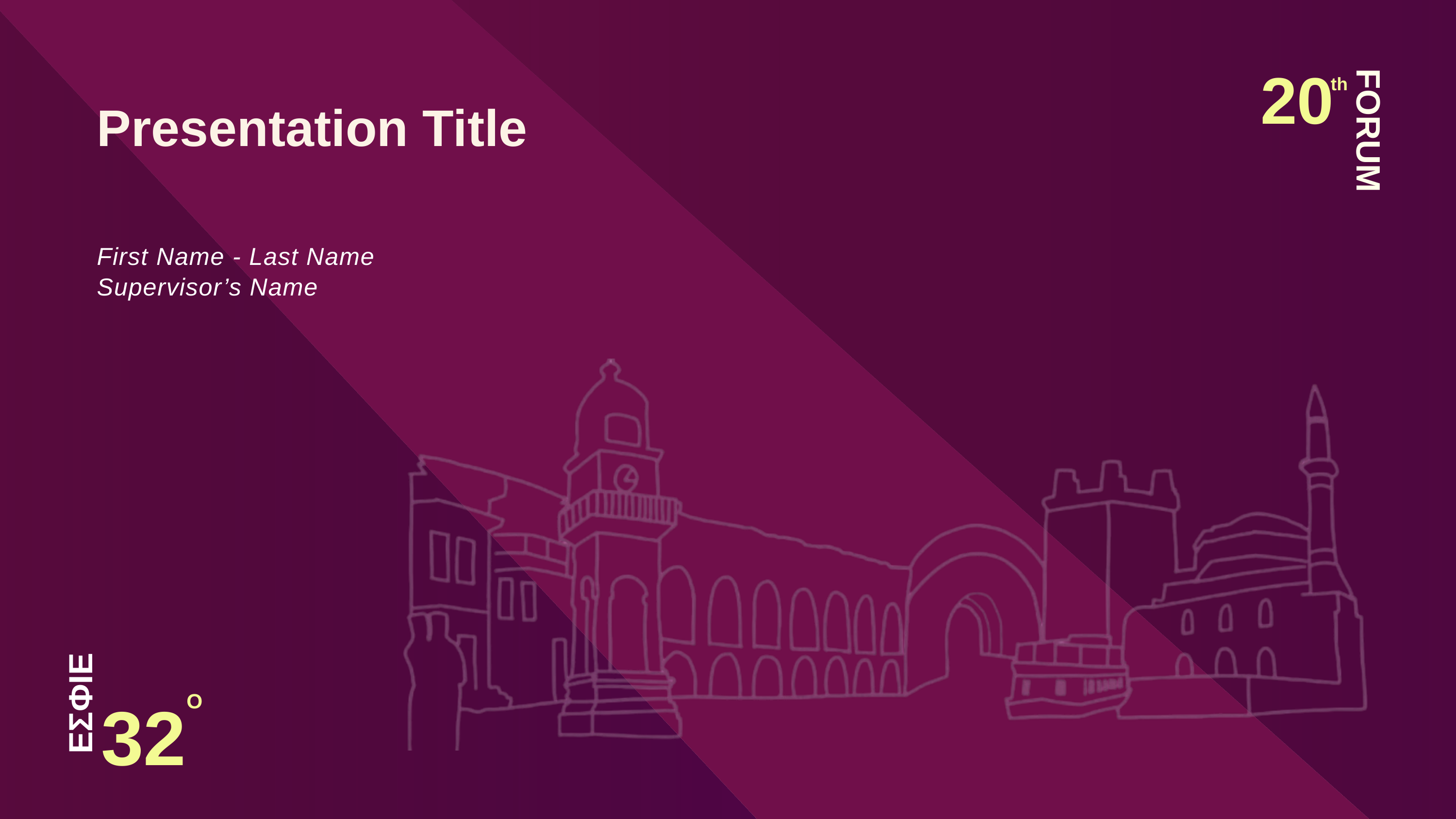

20
th
FORUM
Presentation Title
First Name - Last Name
Supervisor’s Name

32
ΕΣΦΙΕ
O